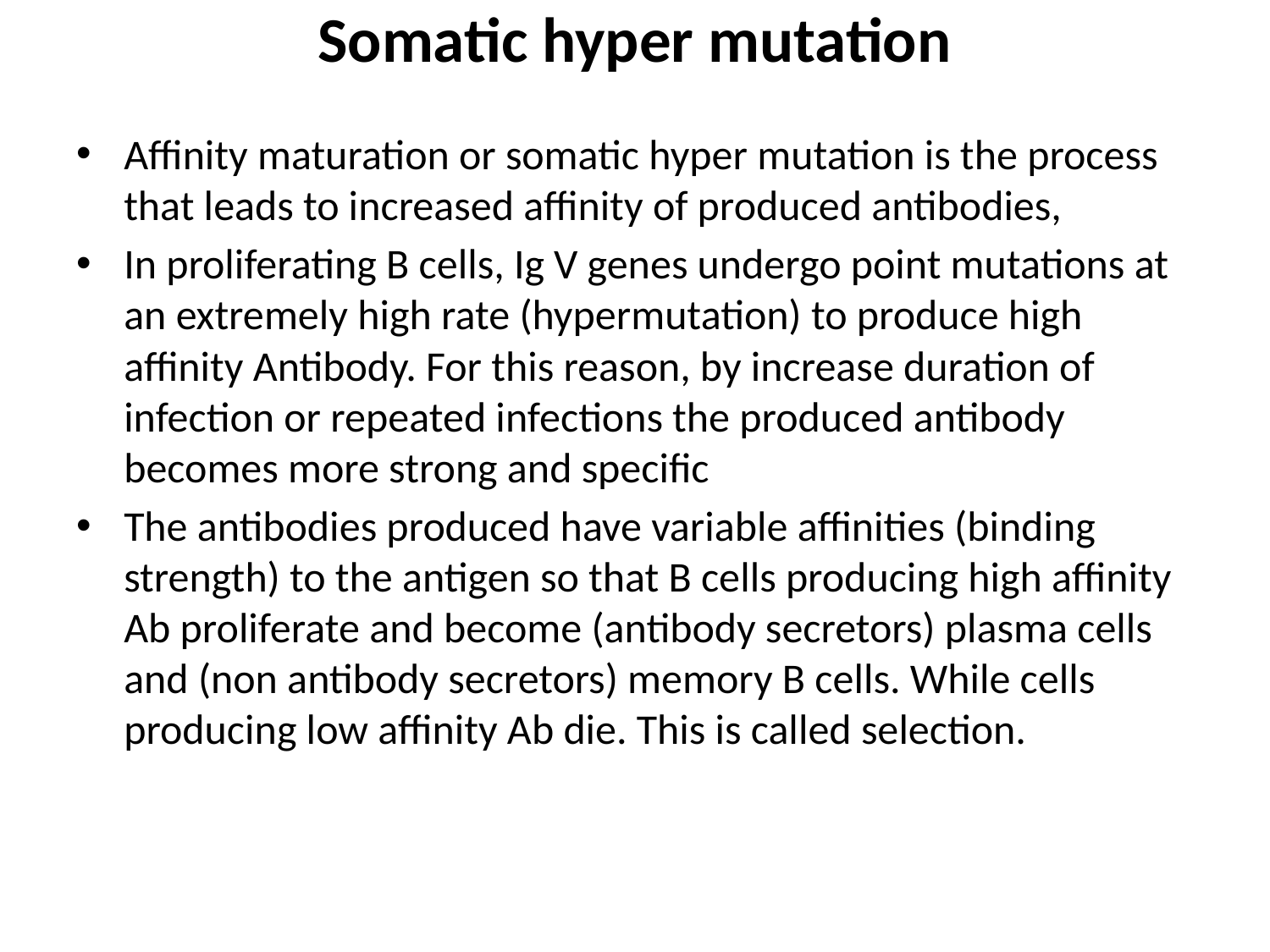

# Somatic hyper mutation
Affinity maturation or somatic hyper mutation is the process that leads to increased affinity of produced antibodies,
In proliferating B cells, Ig V genes undergo point mutations at an extremely high rate (hypermutation) to produce high affinity Antibody. For this reason, by increase duration of infection or repeated infections the produced antibody becomes more strong and specific
The antibodies produced have variable affinities (binding strength) to the antigen so that B cells producing high affinity Ab proliferate and become (antibody secretors) plasma cells and (non antibody secretors) memory B cells. While cells producing low affinity Ab die. This is called selection.